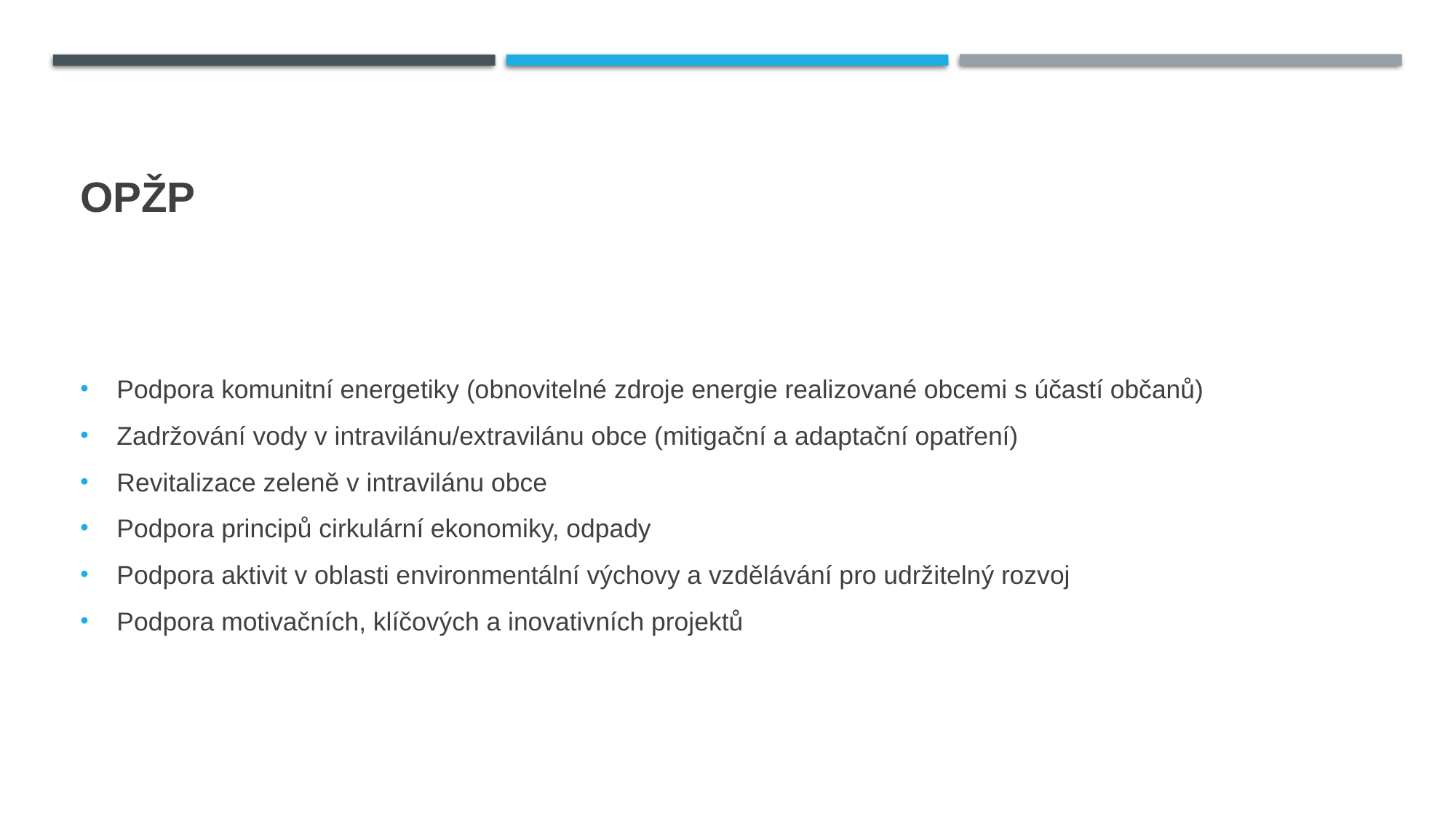

# OPŽP
Podpora komunitní energetiky (obnovitelné zdroje energie realizované obcemi s účastí občanů)
Zadržování vody v intravilánu/extravilánu obce (mitigační a adaptační opatření)
Revitalizace zeleně v intravilánu obce
Podpora principů cirkulární ekonomiky, odpady
Podpora aktivit v oblasti environmentální výchovy a vzdělávání pro udržitelný rozvoj
Podpora motivačních, klíčových a inovativních projektů